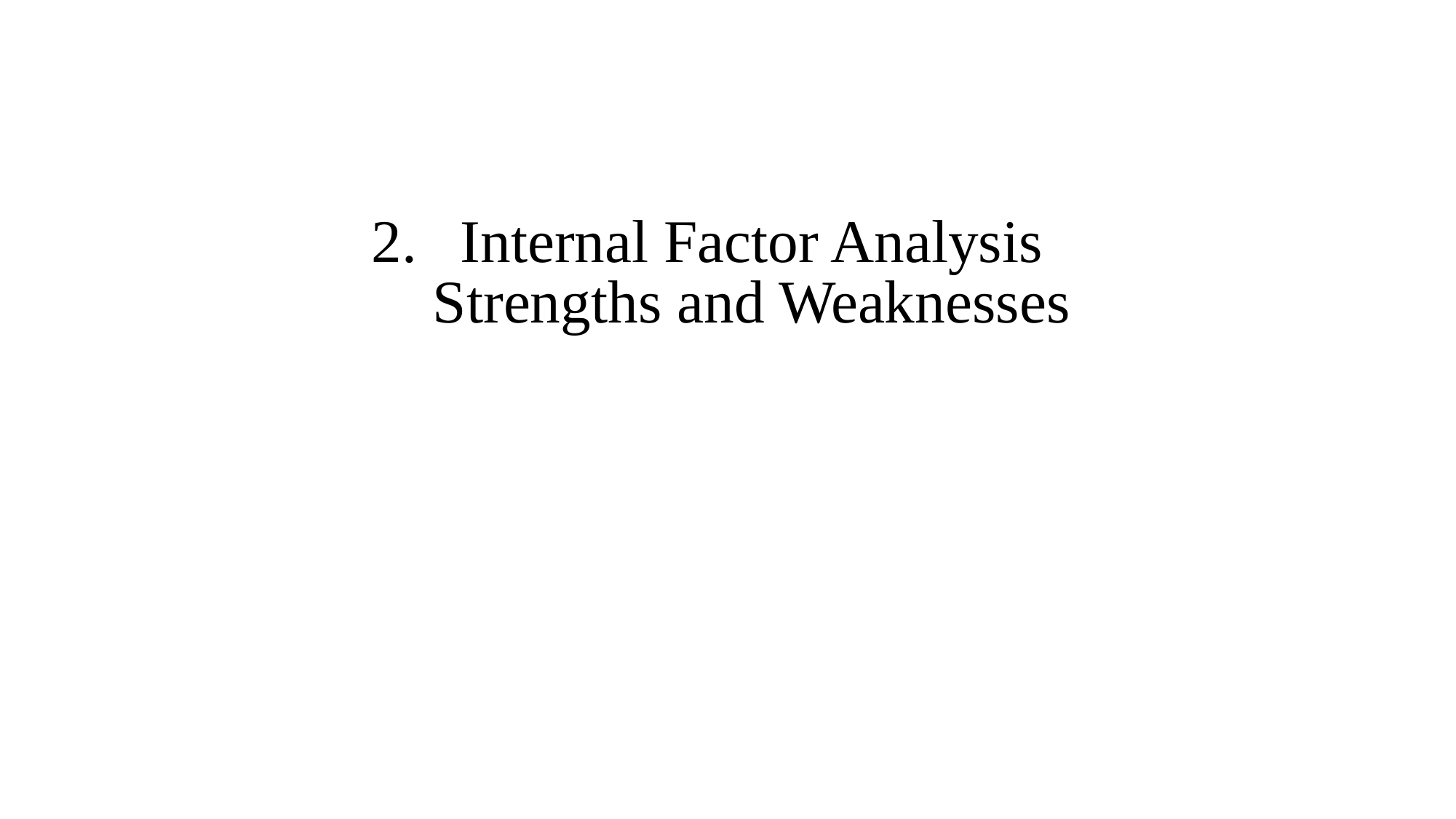

# Internal Factor Analysis Strengths and Weaknesses